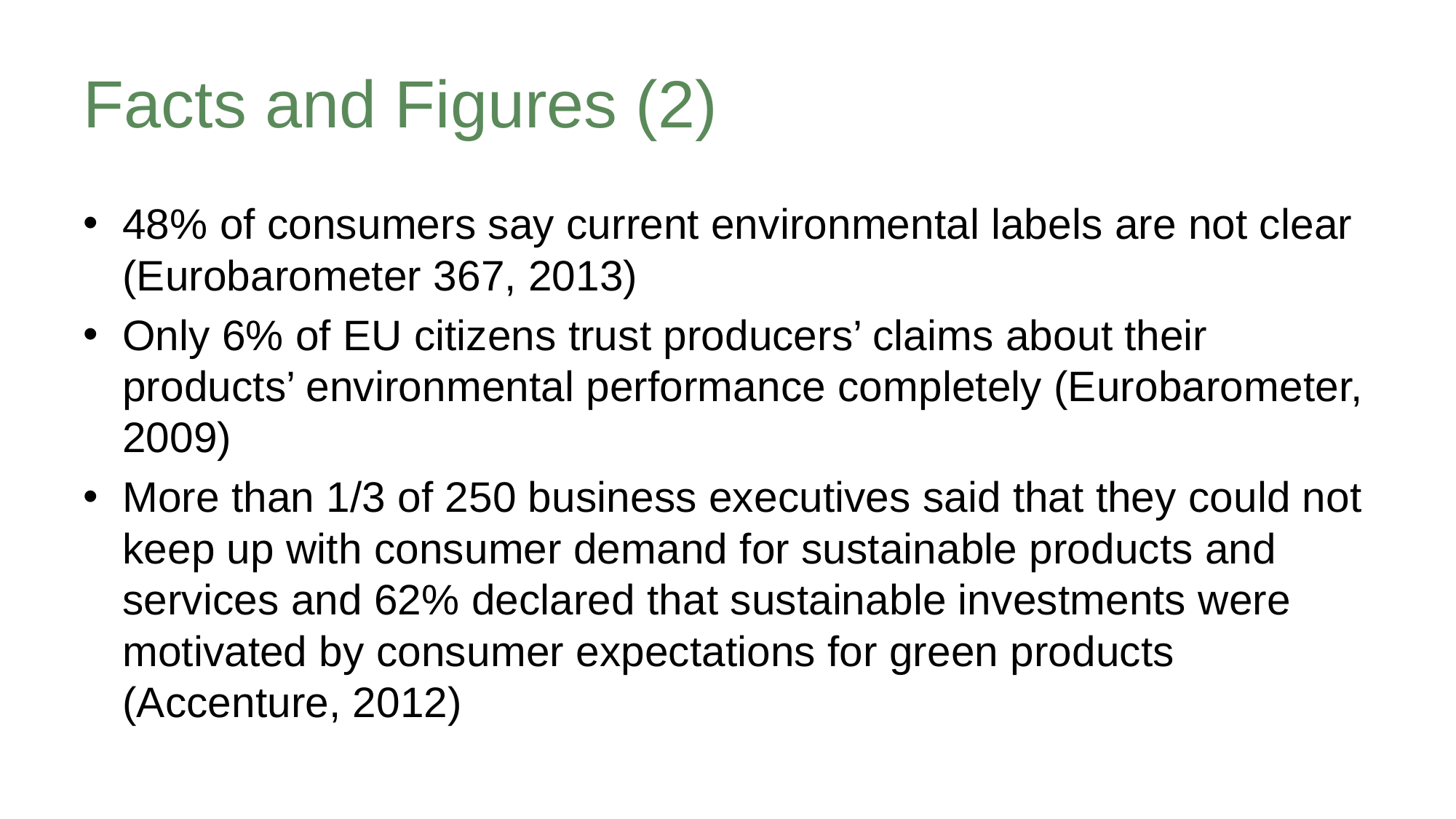

# Facts and Figures (2)
48% of consumers say current environmental labels are not clear (Eurobarometer 367, 2013)
Only 6% of EU citizens trust producers’ claims about their products’ environmental performance completely (Eurobarometer, 2009)
More than 1/3 of 250 business executives said that they could not keep up with consumer demand for sustainable products and services and 62% declared that sustainable investments were motivated by consumer expectations for green products (Accenture, 2012)